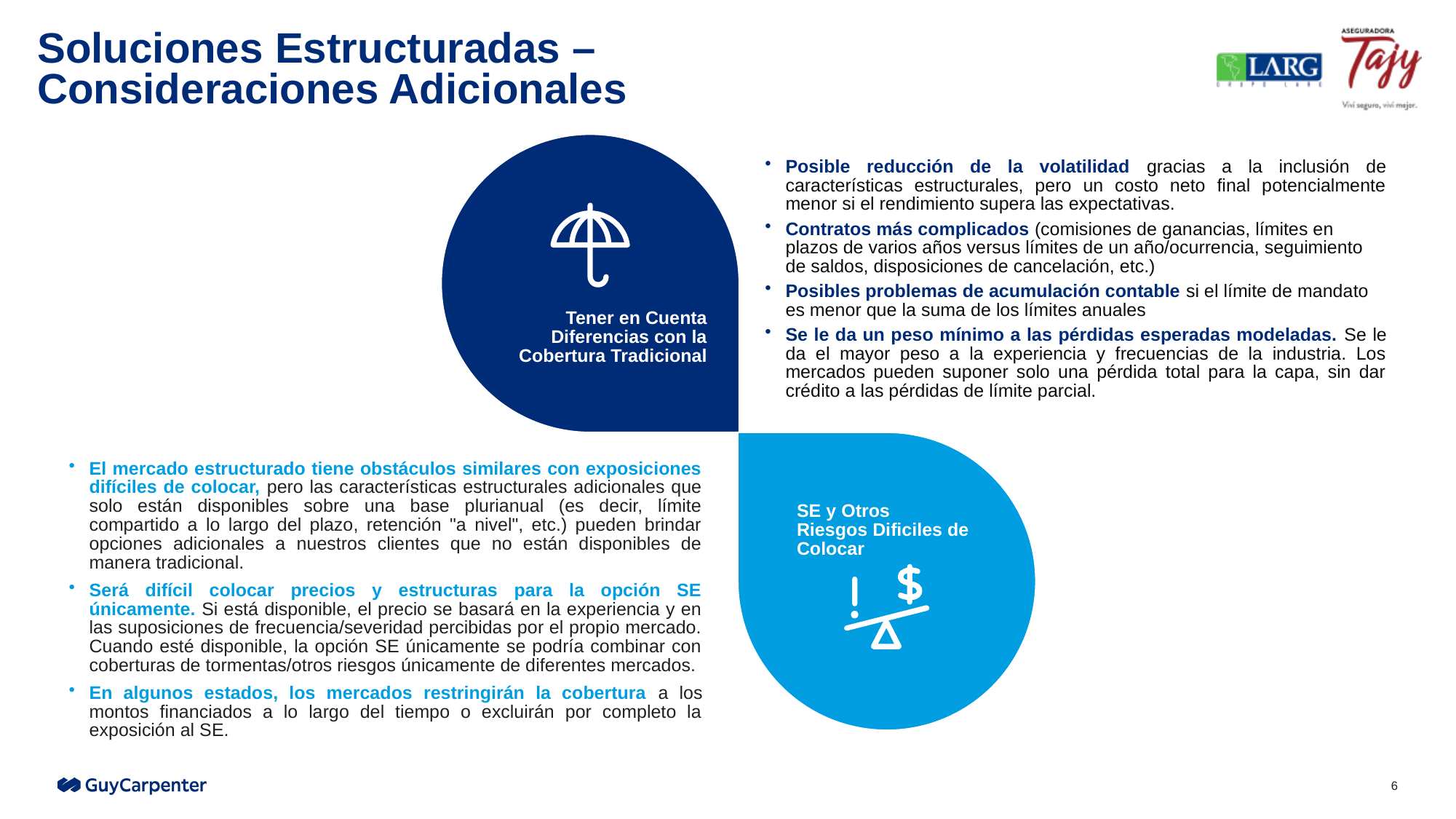

# Soluciones Estructuradas – Consideraciones Adicionales

Posible reducción de la volatilidad gracias a la inclusión de características estructurales, pero un costo neto final potencialmente menor si el rendimiento supera las expectativas.
Contratos más complicados (comisiones de ganancias, límites en plazos de varios años versus límites de un año/ocurrencia, seguimiento de saldos, disposiciones de cancelación, etc.)
Posibles problemas de acumulación contable si el límite de mandato es menor que la suma de los límites anuales
Se le da un peso mínimo a las pérdidas esperadas modeladas. Se le da el mayor peso a la experiencia y frecuencias de la industria. Los mercados pueden suponer solo una pérdida total para la capa, sin dar crédito a las pérdidas de límite parcial.

Tener en Cuenta
Diferencias con la Cobertura Tradicional

El mercado estructurado tiene obstáculos similares con exposiciones difíciles de colocar, pero las características estructurales adicionales que solo están disponibles sobre una base plurianual (es decir, límite compartido a lo largo del plazo, retención "a nivel", etc.) pueden brindar opciones adicionales a nuestros clientes que no están disponibles de manera tradicional.
Será difícil colocar precios y estructuras para la opción SE únicamente. Si está disponible, el precio se basará en la experiencia y en las suposiciones de frecuencia/severidad percibidas por el propio mercado. Cuando esté disponible, la opción SE únicamente se podría combinar con coberturas de tormentas/otros riesgos únicamente de diferentes mercados.
En algunos estados, los mercados restringirán la cobertura a los montos financiados a lo largo del tiempo o excluirán por completo la exposición al SE.
SE y Otros
Riesgos Dificiles de Colocar

6